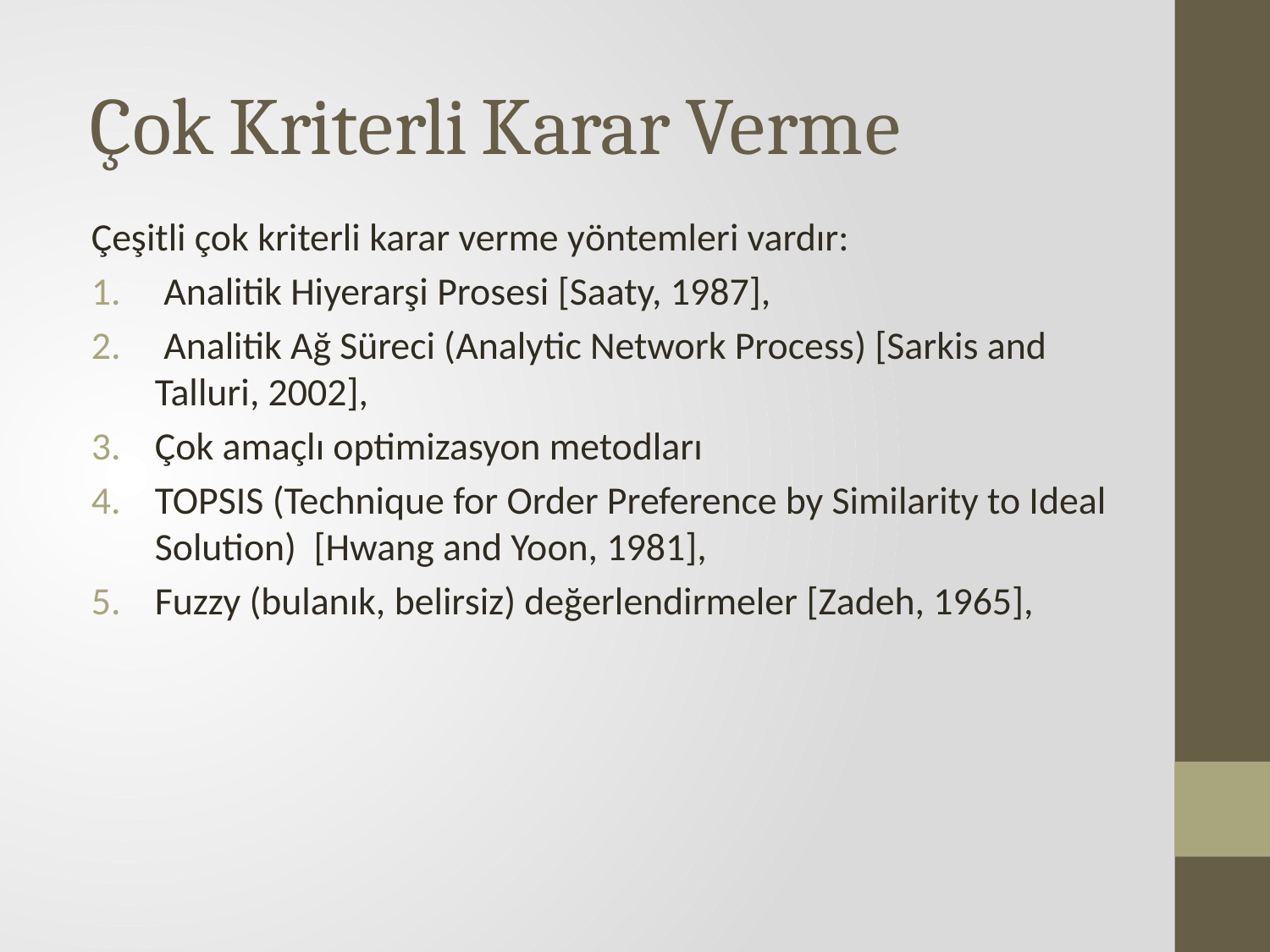

# Çok Kriterli Karar Verme
Çeşitli çok kriterli karar verme yöntemleri vardır:
 Analitik Hiyerarşi Prosesi [Saaty, 1987],
 Analitik Ağ Süreci (Analytic Network Process) [Sarkis and Talluri, 2002],
Çok amaçlı optimizasyon metodları
TOPSIS (Technique for Order Preference by Similarity to Ideal Solution)  [Hwang and Yoon, 1981],
Fuzzy (bulanık, belirsiz) değerlendirmeler [Zadeh, 1965],